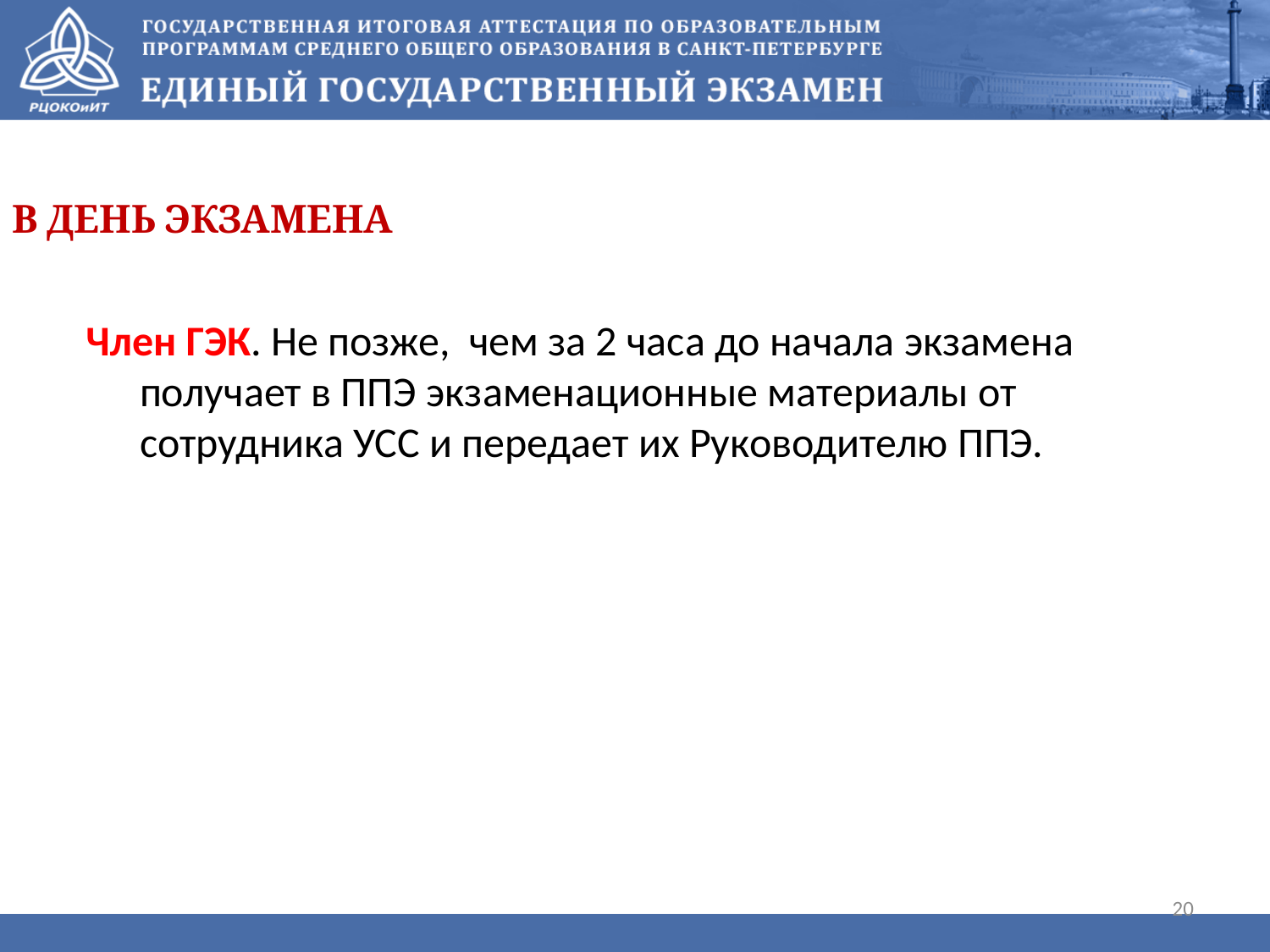

в день экзамена
 Член ГЭК. Не позже,  чем за 2 часа до начала экзамена получает в ППЭ экзаменационные материалы от сотрудника УСС и передает их Руководителю ППЭ.

20